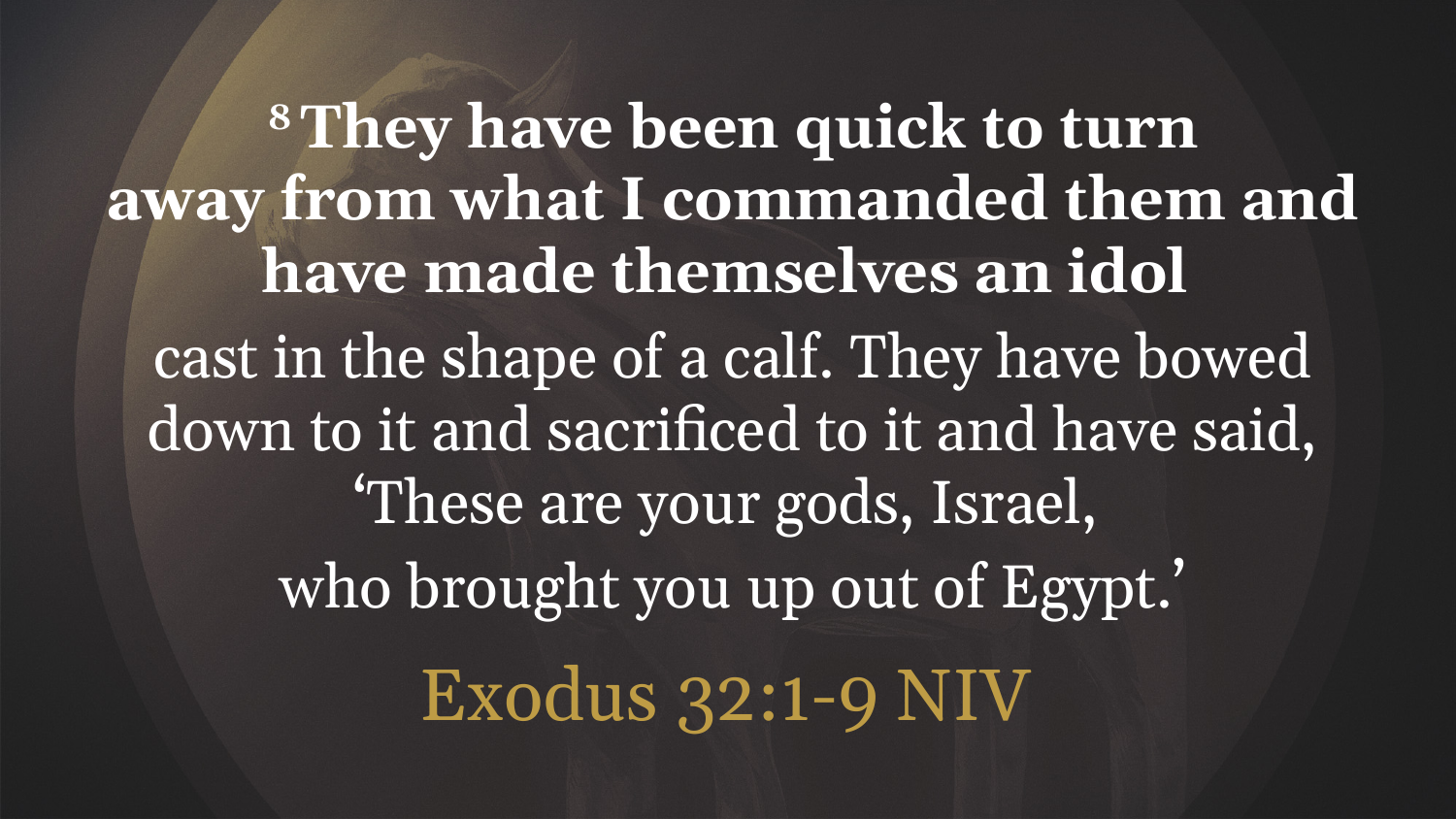

8 They have been quick to turn away from what I commanded them and have made themselves an idol
cast in the shape of a calf. They have bowed down to it and sacrificed to it and have said, ‘These are your gods, Israel,
who brought you up out of Egypt.’
Exodus 32:1-9 NIV